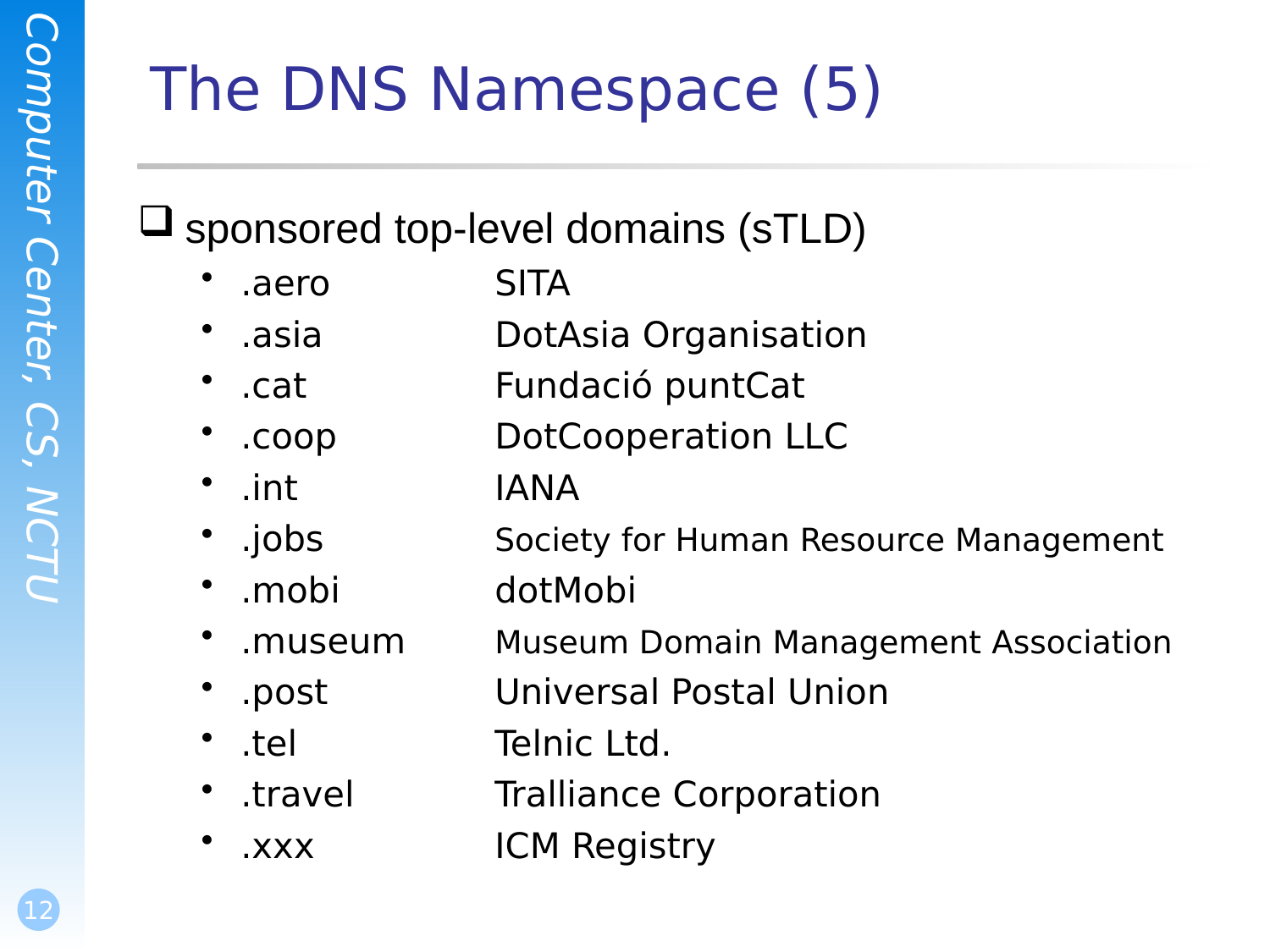

# The DNS Namespace (5)
sponsored top-level domains (sTLD)
.aero		SITA
.asia		DotAsia Organisation
.cat		Fundació puntCat
.coop		DotCooperation LLC
.int		IANA
.jobs		Society for Human Resource Management
.mobi		dotMobi
.museum	Museum Domain Management Association
.post		Universal Postal Union
.tel		Telnic Ltd.
.travel		Tralliance Corporation
.xxx		ICM Registry